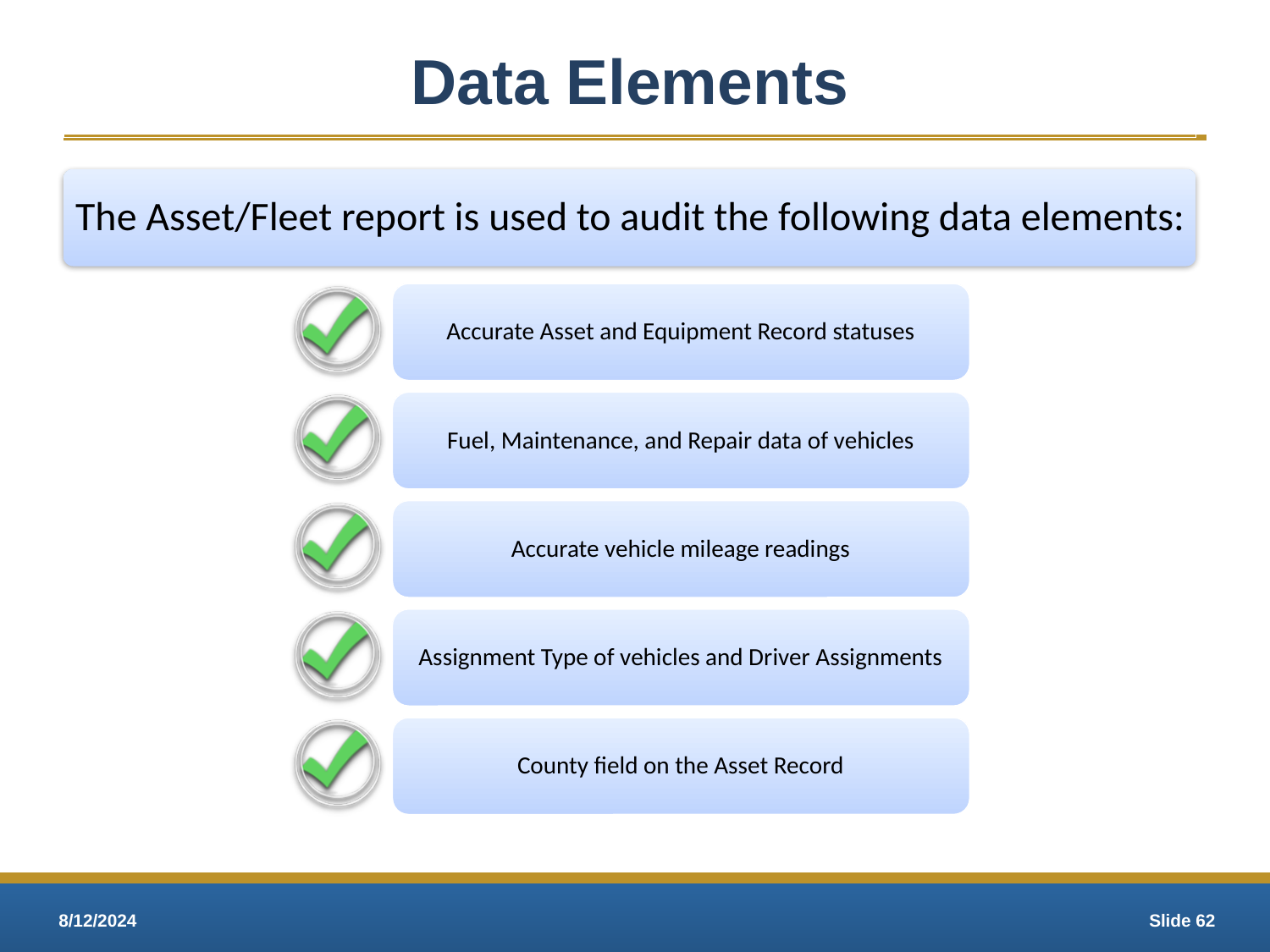

# Data Elements
The Asset/Fleet report is used to audit the following data elements:
Accurate Asset and Equipment Record statuses
Fuel, Maintenance, and Repair data of vehicles
Accurate vehicle mileage readings
Assignment Type of vehicles and Driver Assignments
County field on the Asset Record